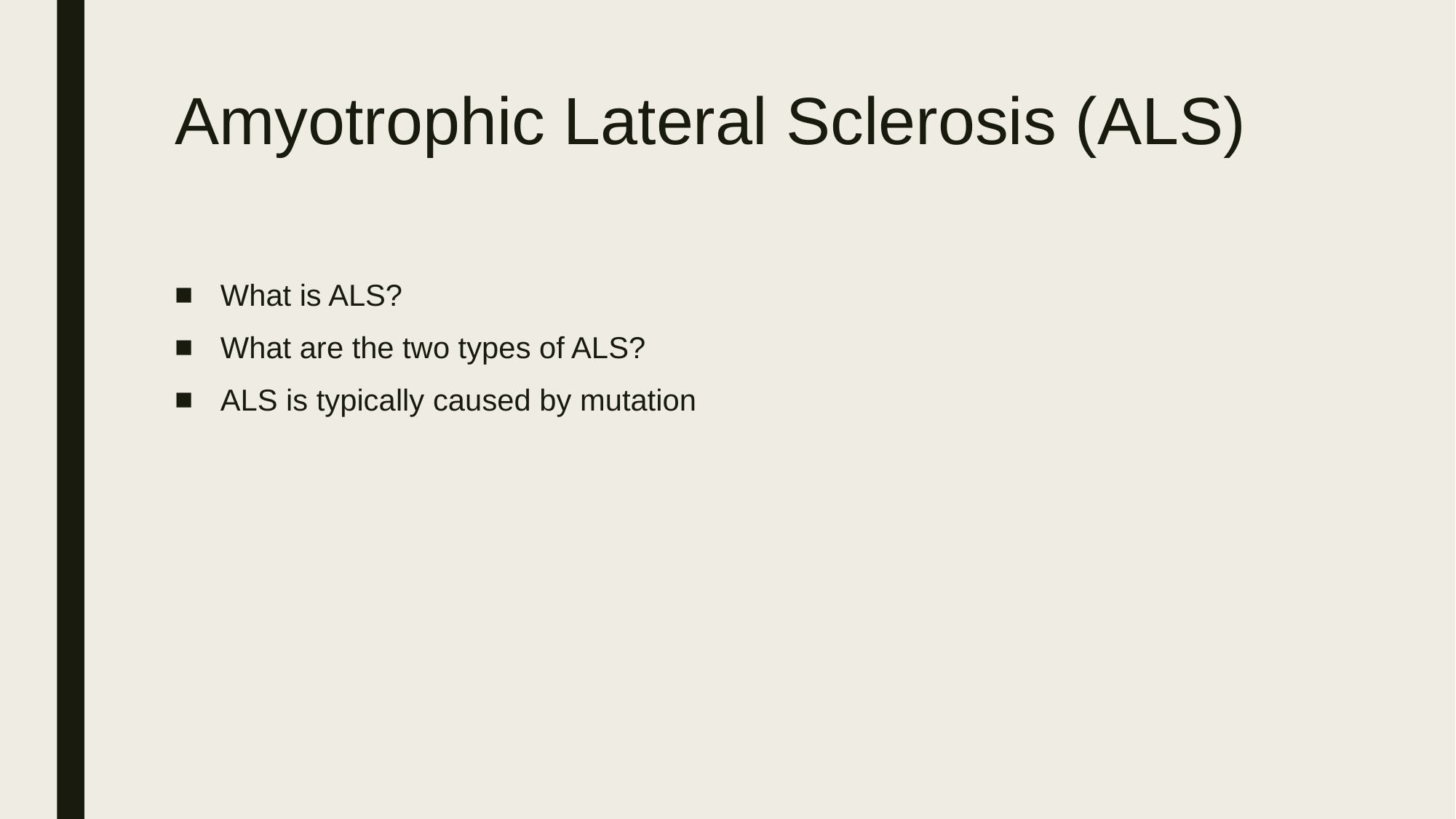

# Amyotrophic Lateral Sclerosis (ALS)
What is ALS?
What are the two types of ALS?
ALS is typically caused by mutation